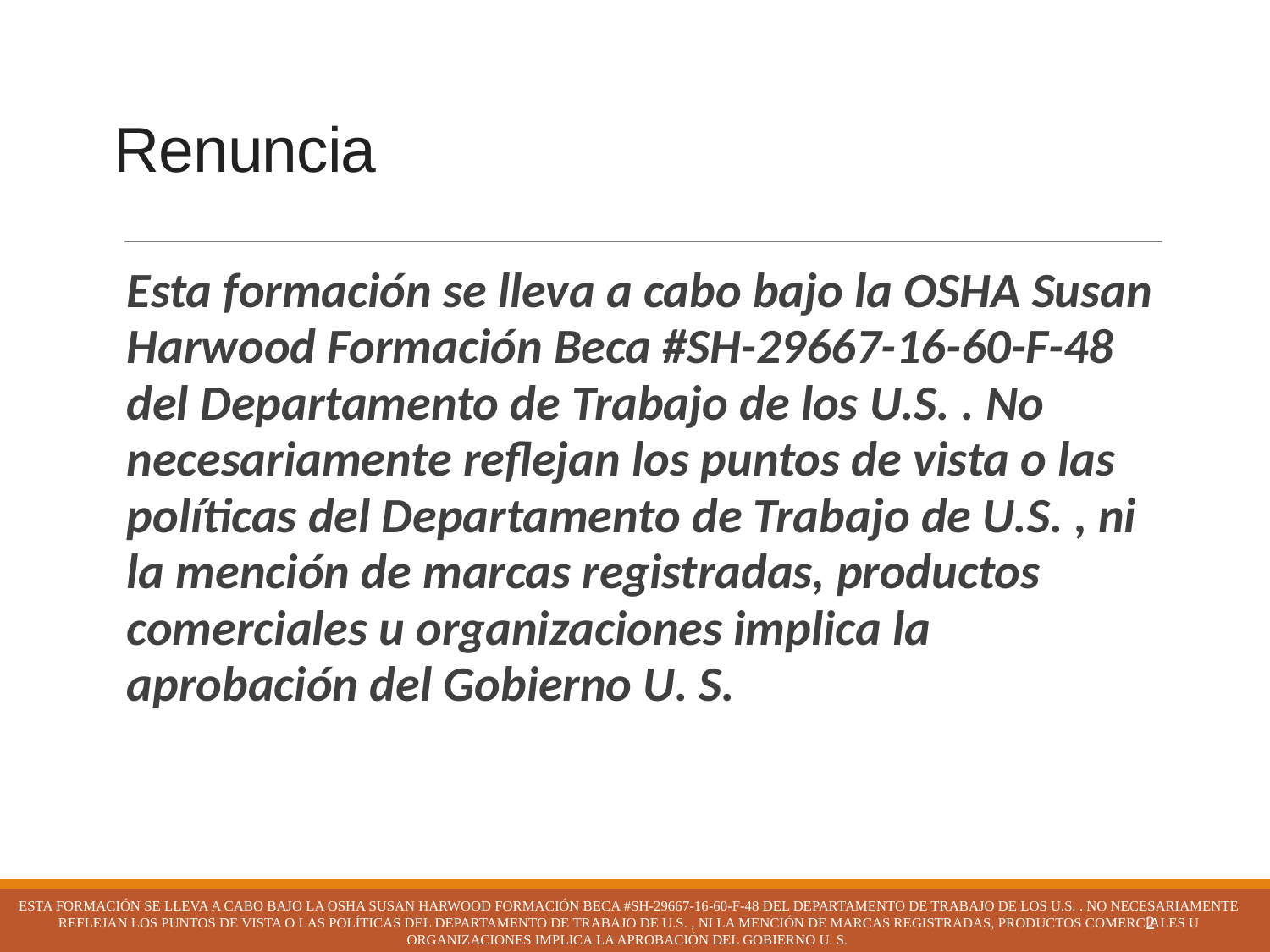

# Renuncia
Esta formación se lleva a cabo bajo la OSHA Susan Harwood Formación Beca #SH-29667-16-60-F-48 del Departamento de Trabajo de los U.S. . No necesariamente reflejan los puntos de vista o las políticas del Departamento de Trabajo de U.S. , ni la mención de marcas registradas, productos comerciales u organizaciones implica la aprobación del Gobierno U. S.
Esta Formación Se Lleva A Cabo Bajo La OSHA Susan Harwood Formación Beca #SH-29667-16-60-F-48 Del Departamento De Trabajo De Los U.S. . No Necesariamente Reflejan Los Puntos De Vista O Las Políticas Del Departamento De Trabajo De U.S. , Ni La Mención De Marcas Registradas, Productos Comerciales U Organizaciones Implica La Aprobación Del Gobierno U. S.
2